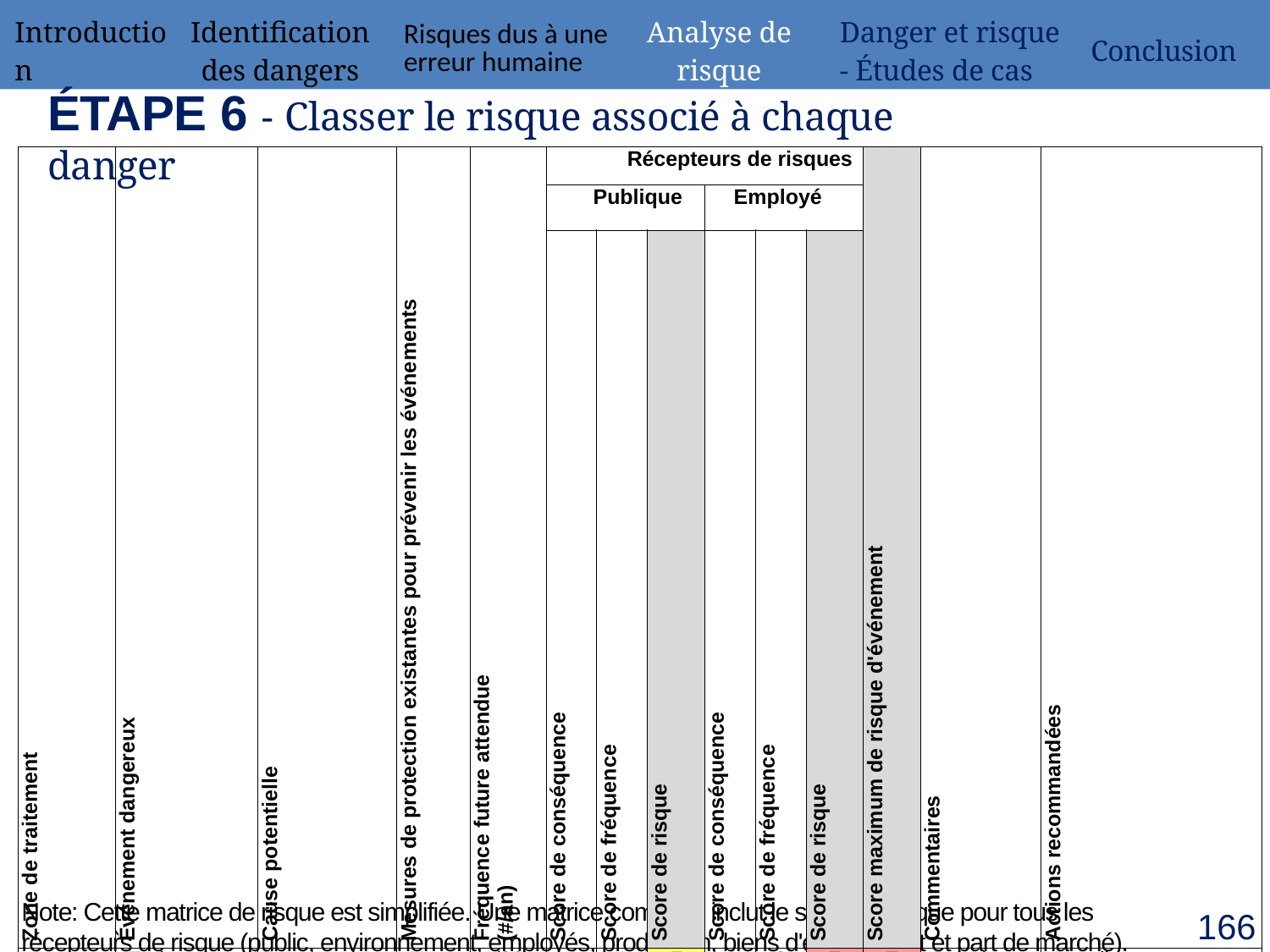

| Introduction | Identification des dangers | Risques dus à une erreur humaine | Analyse de risque | Danger et risque - Études de cas | Conclusion |
| --- | --- | --- | --- | --- | --- |
ÉTAPE 6 - Classer le risque associé à chaque danger

| Zone de traitement | Événement dangereux | Cause potentielle | Mesures de protection existantes pour prévenir les événements | Fréquence future attendue (#/an) | Récepteurs de risques |  |  |  |  |  | Score maximum de risque d'événement | Commentaires | Actions recommandées |
| --- | --- | --- | --- | --- | --- | --- | --- | --- | --- | --- | --- | --- | --- |
|  |  |  |  |  | Publique |  |  | Employé |  |  |  |  |  |
|  |  |  |  |  | Score de conséquence | Score de fréquence | Score de risque | Score de conséquence | Score de fréquence | Score de risque |  |  |  |
| Approvisionnement en gaz naturel | Embrasement et jet flamme de la ligne de transmission | Rupture de canalisation hors sol par impact de machinerie lourde | None | 1/20 | 4 | 1 | F | 4 | 3 | E | E | Pas de protection contre les impacts physiques lorsque le tuyau sort du sol | Installer une protection contre les collisions à l'entrée principale de la zone de traitement de l'usine; Améliorer l'étiquetage des lignes et développer un code couleur unique pour la tuyauterie. |
| Approvisionnement en gaz naturel | Décharge de gaz avec traces de H2S | Incapacité en amont de traiter les gaz à la source | Aucun | 1 | 2 | 1 | TF | 2 | 1 | TF | TF | Aucun | Vérifier H2S dans l'alimentation en gaz. |
Note: Cette matrice de risque est simplifiée. Une matrice complète inclut le score de risque pour tous les récepteurs de risque (public, environnement, employés, production, biens d'équipement et part de marché).
166